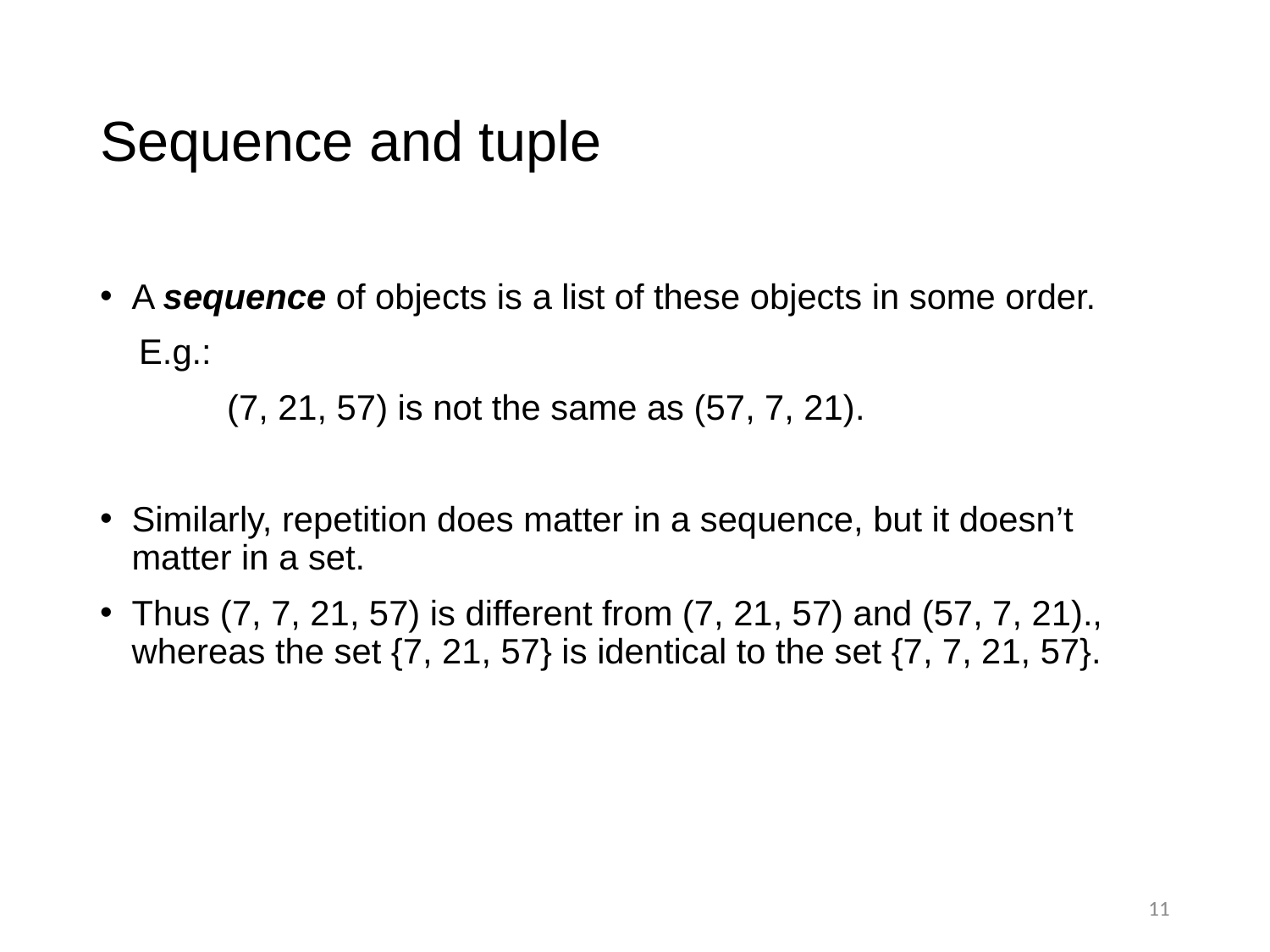

# Sequence and tuple
A sequence of objects is a list of these objects in some order.
    E.g.:
	(7, 21, 57) is not the same as (57, 7, 21).

Similarly, repetition does matter in a sequence, but it doesn’t matter in a set.
Thus (7, 7, 21, 57) is different from (7, 21, 57) and (57, 7, 21)., whereas the set {7, 21, 57} is identical to the set {7, 7, 21, 57}.
11